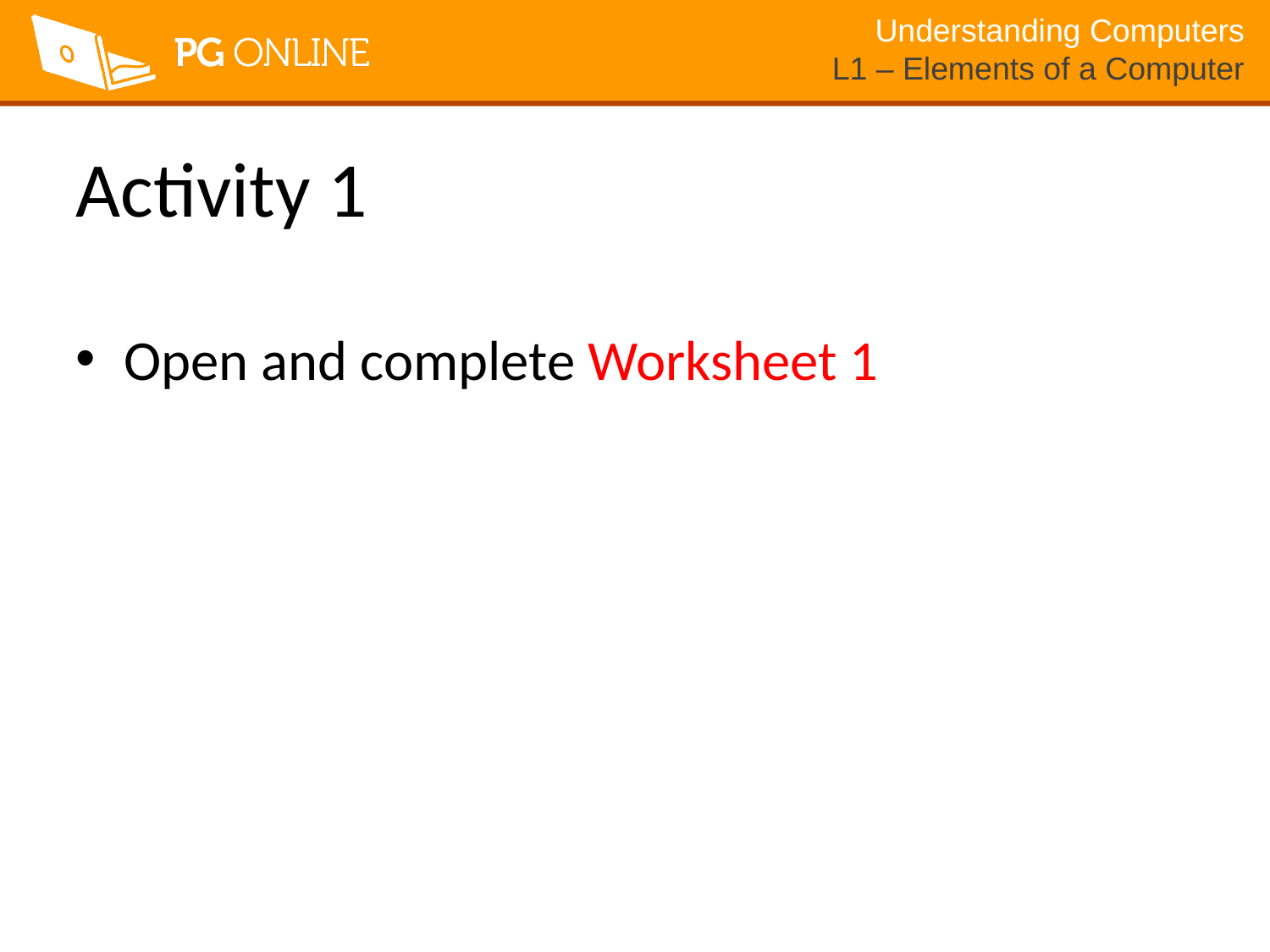

# Activity 1
Open and complete Worksheet 1